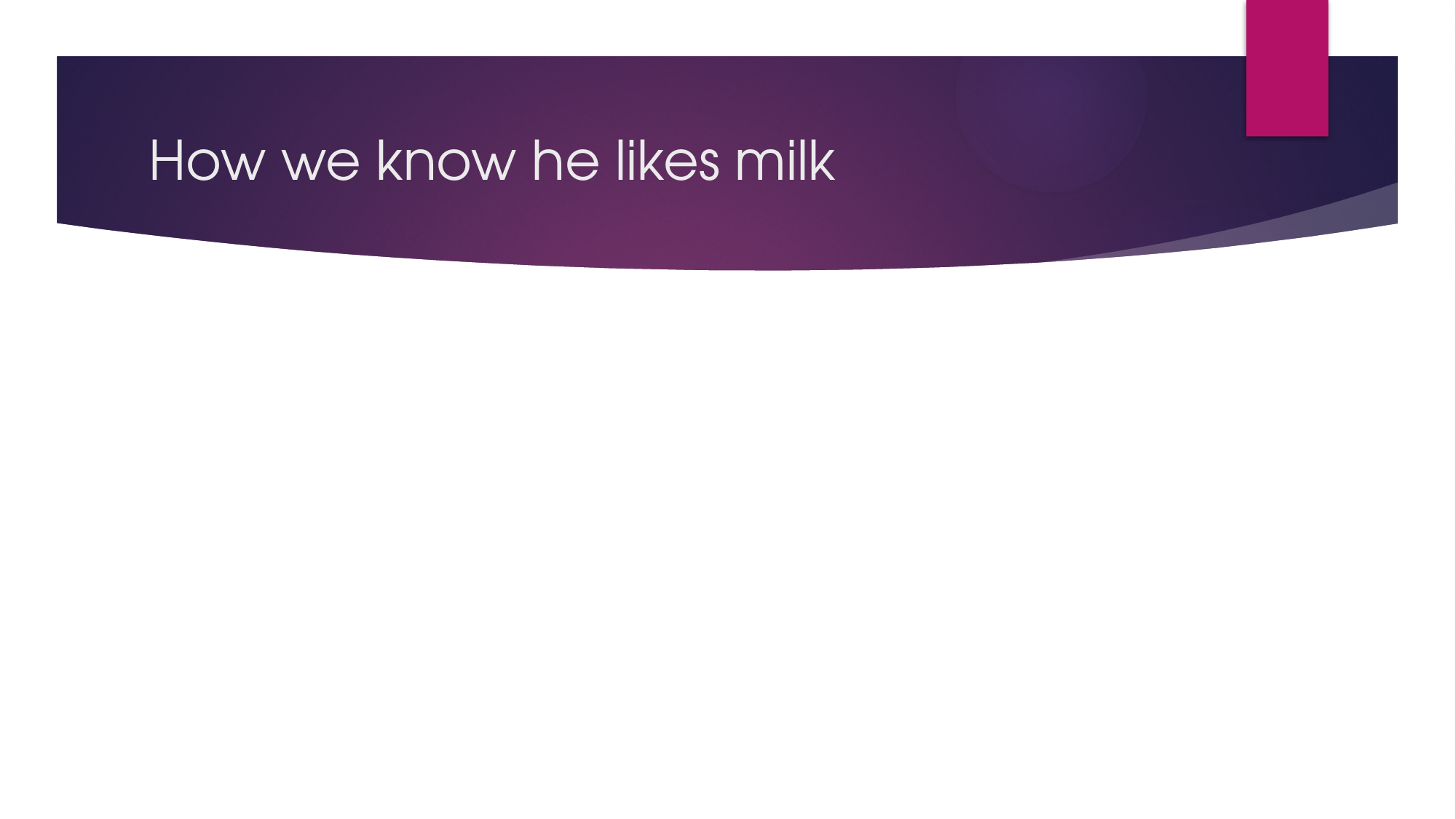

# How we know he likes milk